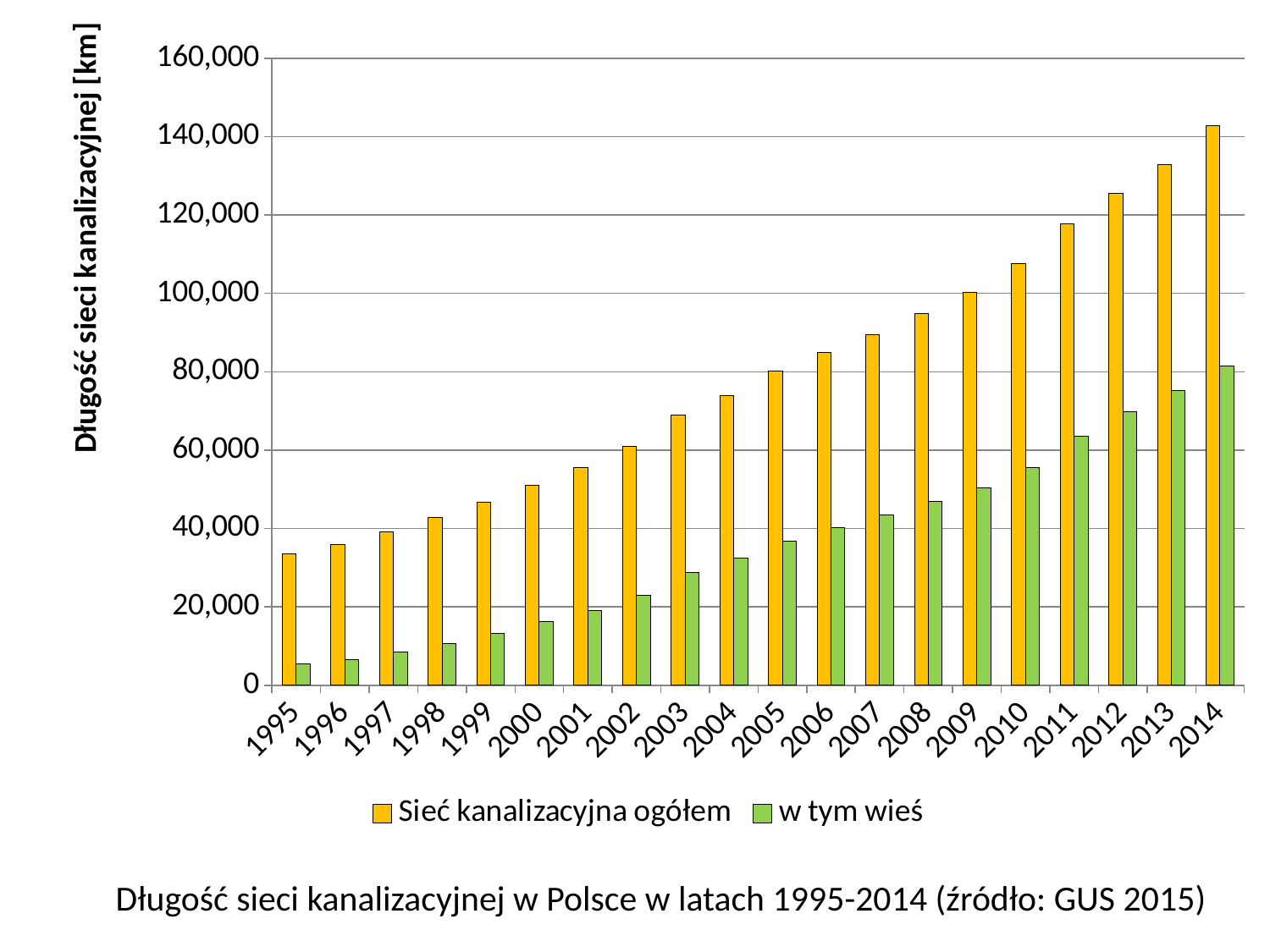

### Chart

| Category |  |  |
|---|---|---|
| 1995 | 33534.9 | 5377.1 |
| 1996 | 35866.0 | 6526.7 |
| 1997 | 39217.0 | 8483.9 |
| 1998 | 42831.0 | 10724.5 |
| 1999 | 46752.3 | 13312.4 |
| 2000 | 51110.4 | 16162.2 |
| 2001 | 55495.9 | 19016.2 |
| 2002 | 60950.0 | 22960.6 |
| 2003 | 68857.0 | 28832.3 |
| 2004 | 73867.3 | 32404.1 |
| 2005 | 80130.8 | 36820.5 |
| 2006 | 84856.2 | 40280.9 |
| 2007 | 89505.8 | 43536.3 |
| 2008 | 94791.6 | 46942.8 |
| 2009 | 100201.5 | 50453.7 |
| 2010 | 107509.1 | 55566.0 |
| 2011 | 117745.60000000002 | 63551.4 |
| 2012 | 125580.6 | 69785.2 |
| 2013 | 132916.0 | 75289.9 |
| 2014 | 142876.1 | 81367.1 |
Długość sieci kanalizacyjnej w Polsce w latach 1995-2014 (źródło: GUS 2015)